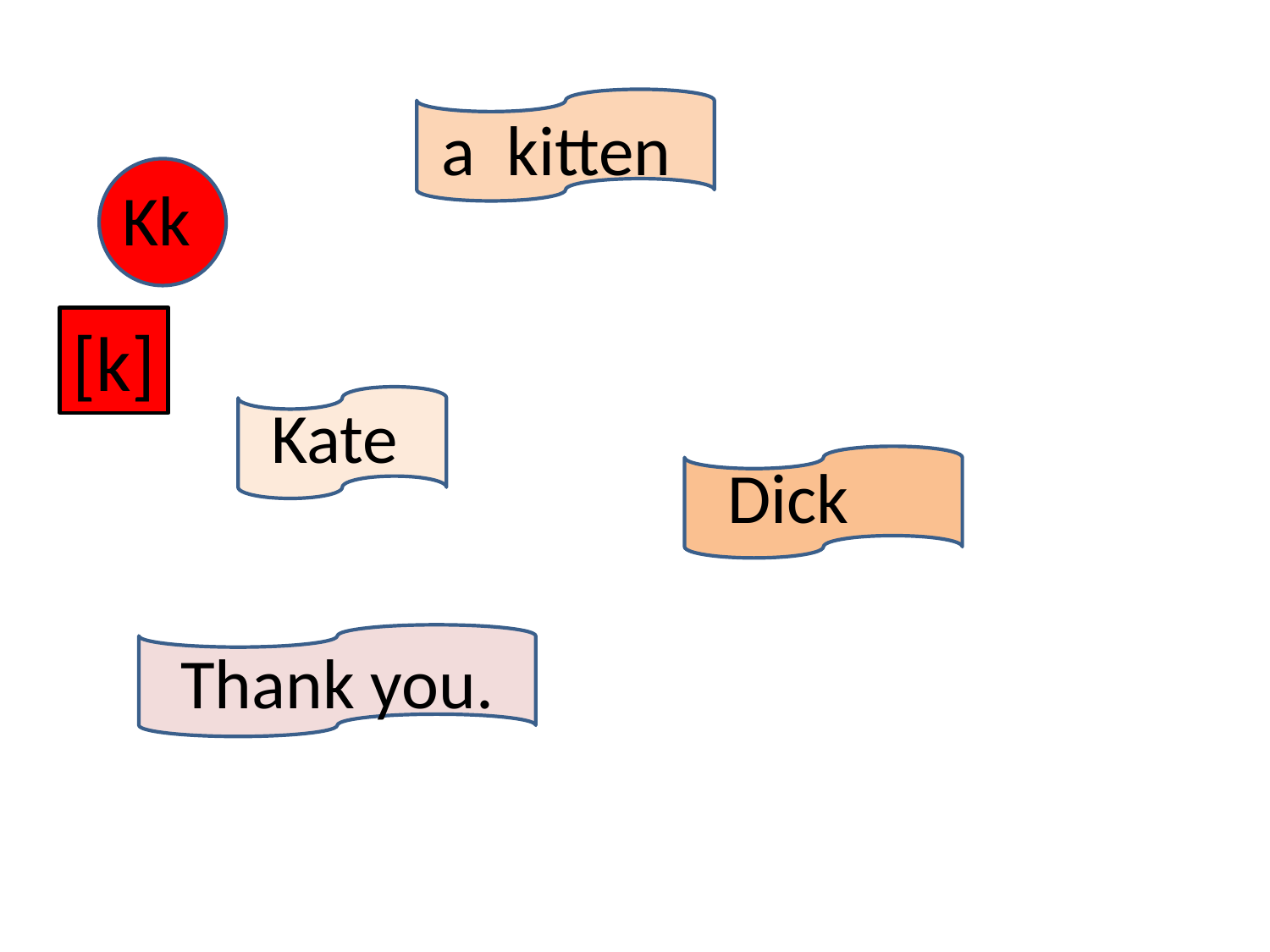

a  kitten

Kk
[k]

Kate

Dick
Thank you.